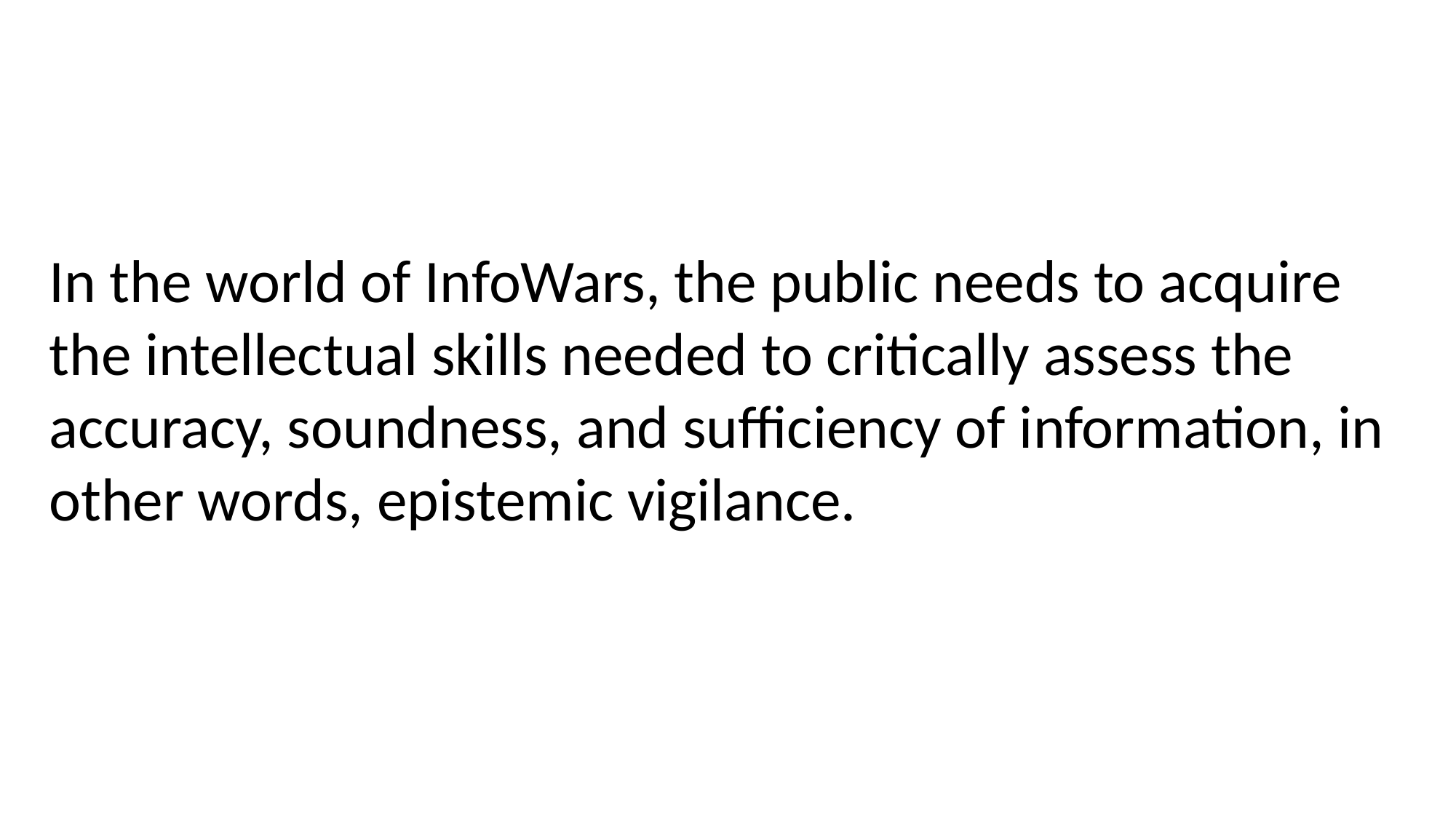

In the world of InfoWars, the public needs to acquire the intellectual skills needed to critically assess the accuracy, soundness, and sufficiency of information, in other words, epistemic vigilance.